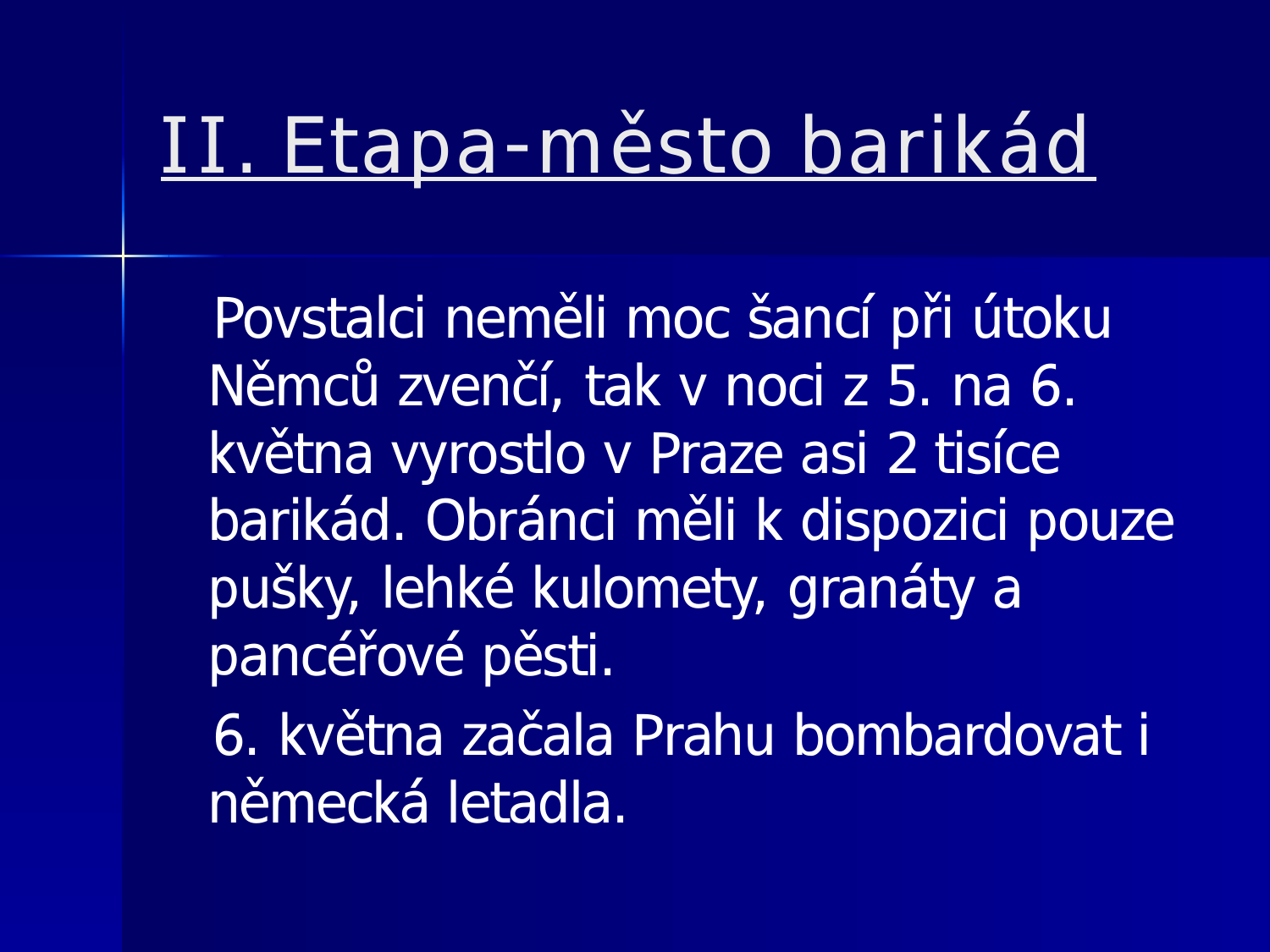

# II. Etapa-město barikád
   Povstalci neměli moc šancí při útoku Němců zvenčí, tak v noci z 5. na 6. května vyrostlo v Praze asi 2 tisíce barikád. Obránci měli k dispozici pouze pušky, lehké kulomety, granáty a   pancéřové pěsti.
   6. května začala Prahu bombardovat i německá letadla.